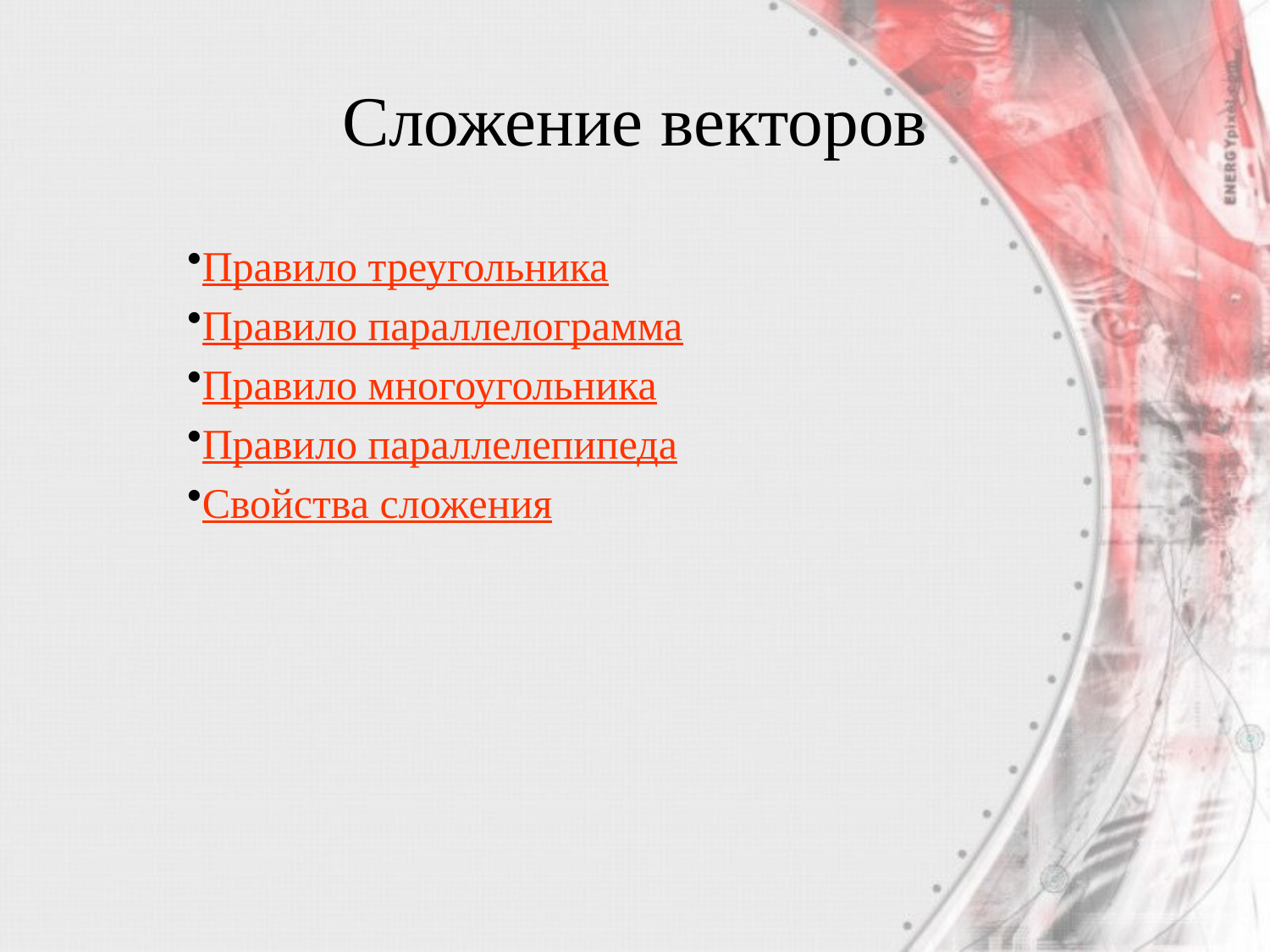

# Сложение векторов

Правило треугольника
Правило параллелограмма
Правило многоугольника
Правило параллелепипеда
Свойства сложения